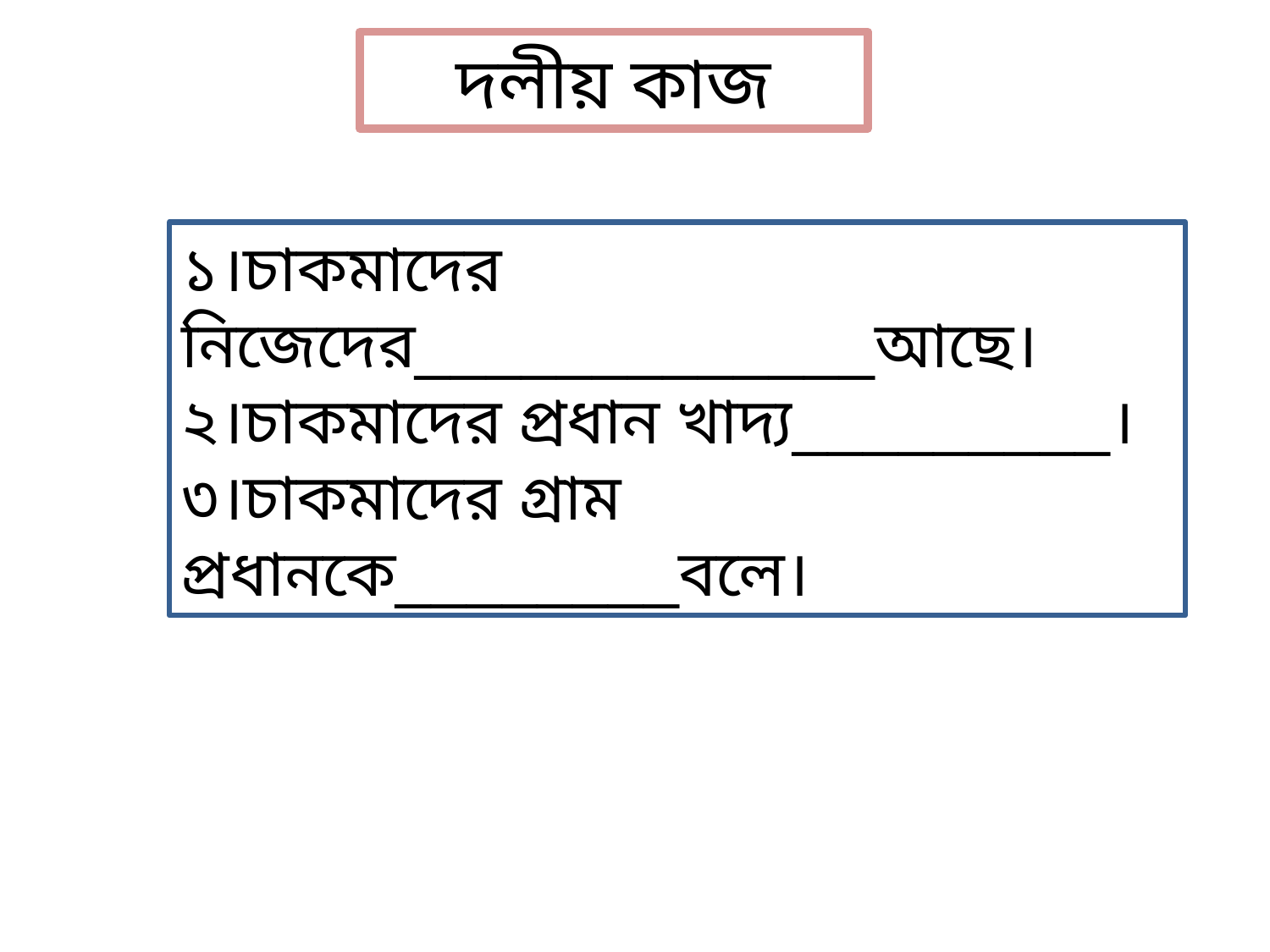

দলীয় কাজ
১।চাকমাদের নিজেদের_____________আছে।
২।চাকমাদের প্রধান খাদ্য_________।
৩।চাকমাদের গ্রাম প্রধানকে________বলে।